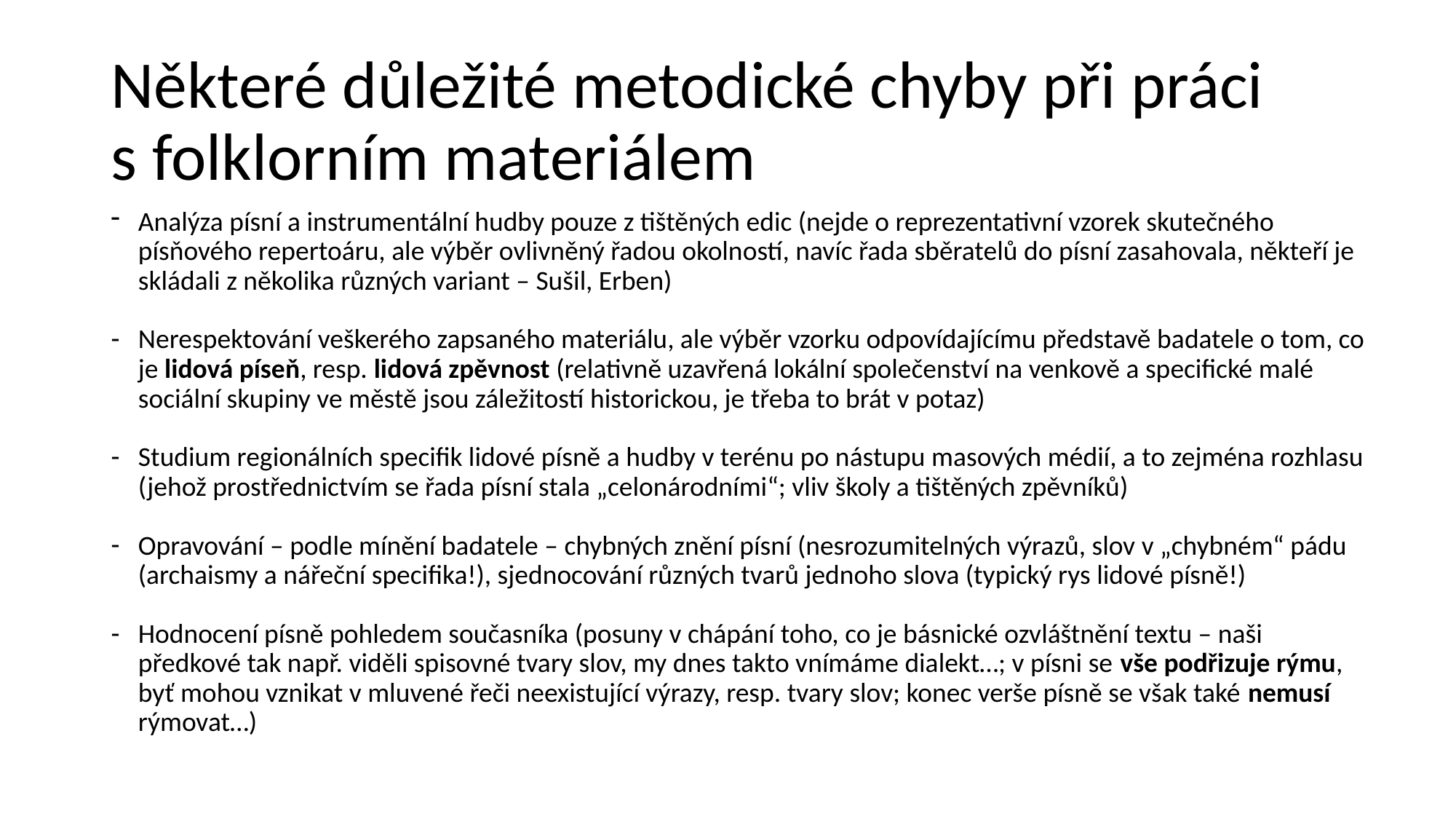

# Některé důležité metodické chyby při práci s folklorním materiálem
Analýza písní a instrumentální hudby pouze z tištěných edic (nejde o reprezentativní vzorek skutečného písňového repertoáru, ale výběr ovlivněný řadou okolností, navíc řada sběratelů do písní zasahovala, někteří je skládali z několika různých variant – Sušil, Erben)

Nerespektování veškerého zapsaného materiálu, ale výběr vzorku odpovídajícímu představě badatele o tom, co je lidová píseň, resp. lidová zpěvnost (relativně uzavřená lokální společenství na venkově a specifické malé sociální skupiny ve městě jsou záležitostí historickou, je třeba to brát v potaz)

Studium regionálních specifik lidové písně a hudby v terénu po nástupu masových médií, a to zejména rozhlasu (jehož prostřednictvím se řada písní stala „celonárodními“; vliv školy a tištěných zpěvníků)

Opravování – podle mínění badatele – chybných znění písní (nesrozumitelných výrazů, slov v „chybném“ pádu (archaismy a nářeční specifika!), sjednocování různých tvarů jednoho slova (typický rys lidové písně!)

Hodnocení písně pohledem současníka (posuny v chápání toho, co je básnické ozvláštnění textu – naši předkové tak např. viděli spisovné tvary slov, my dnes takto vnímáme dialekt…; v písni se vše podřizuje rýmu, byť mohou vznikat v mluvené řeči neexistující výrazy, resp. tvary slov; konec verše písně se však také nemusí rýmovat…)